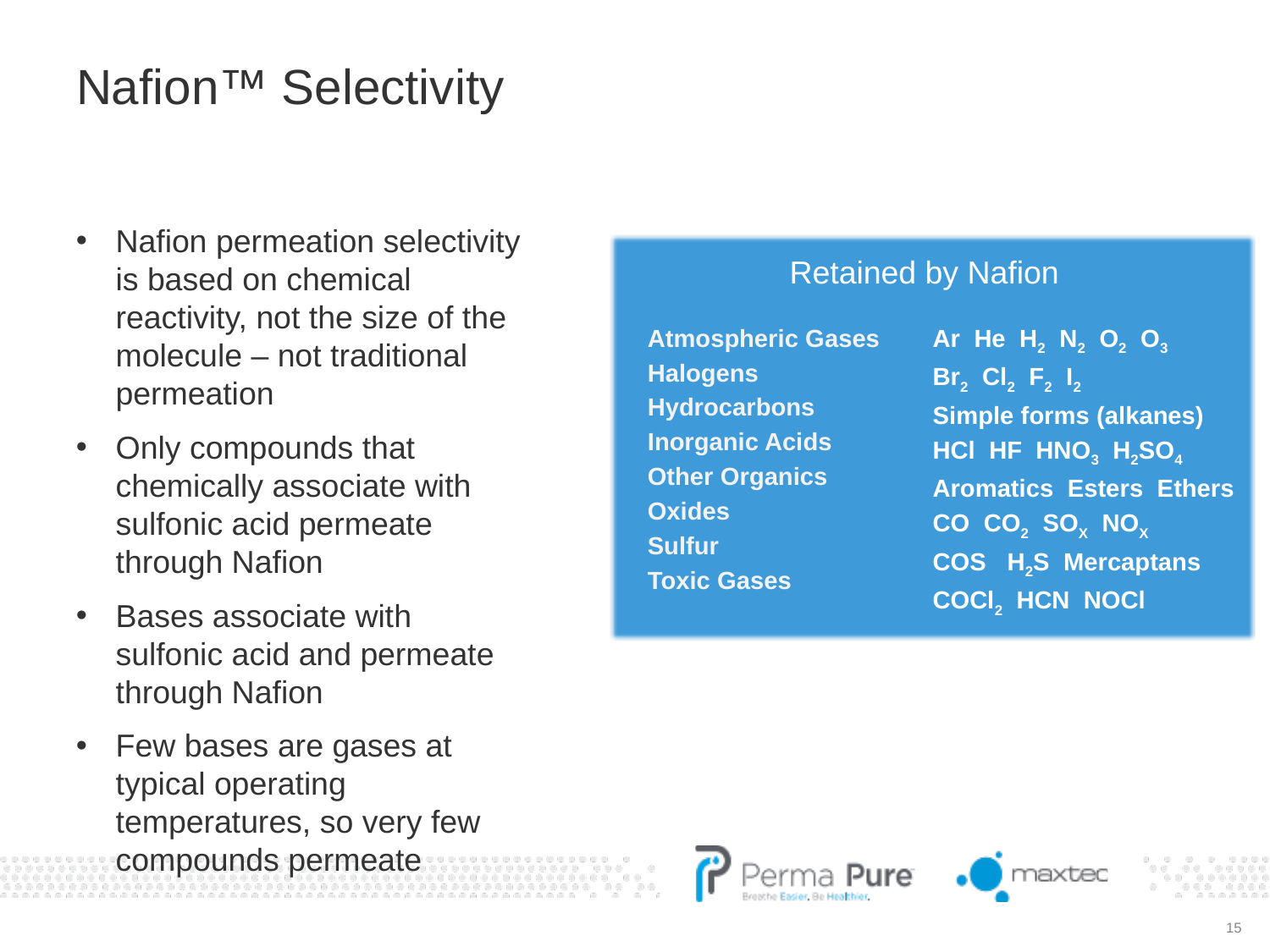

# Nafion™ Selectivity
Nafion permeation selectivity is based on chemical reactivity, not the size of the molecule – not traditional permeation
Only compounds that chemically associate with sulfonic acid permeate through Nafion
Bases associate with sulfonic acid and permeate through Nafion
Few bases are gases at typical operating temperatures, so very few compounds permeate

Retained by Nafion
Atmospheric Gases
Halogens
Hydrocarbons
Inorganic Acids
Other Organics
Oxides
Sulfur
Toxic Gases
Ar  He  H2  N2  O2  O3
Br2  Cl2  F2  I2
Simple forms (alkanes)
HCl  HF  HNO3  H2SO4
Aromatics  Esters  Ethers
CO  CO2  SOX  NOX
COS   H2S  Mercaptans
COCl2  HCN  NOCl

15